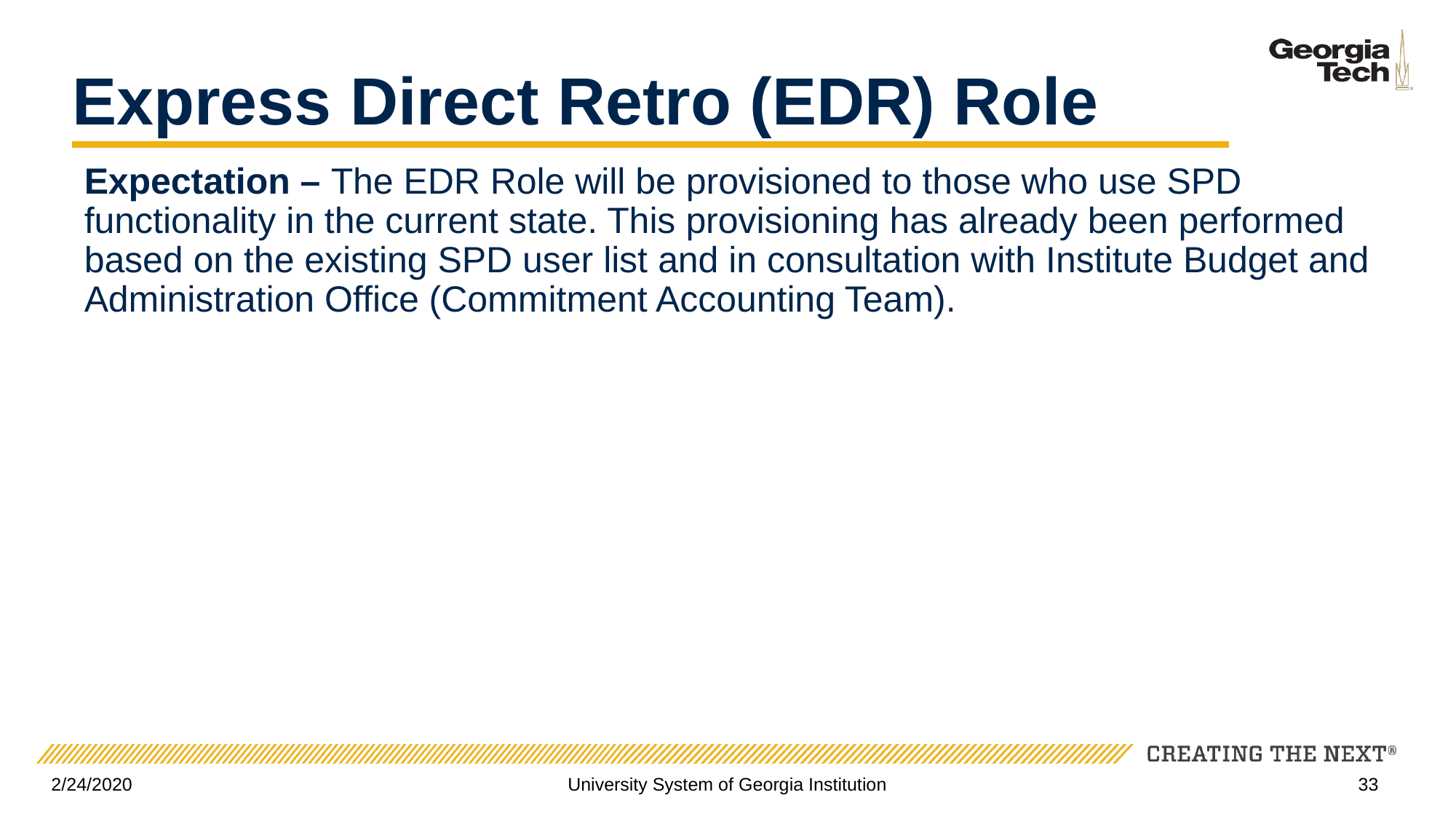

# Express Direct Retro (EDR) Role
Expectation – The EDR Role will be provisioned to those who use SPD functionality in the current state. This provisioning has already been performed based on the existing SPD user list and in consultation with Institute Budget and Administration Office (Commitment Accounting Team).

2/24/2020
University System of Georgia Institution
33